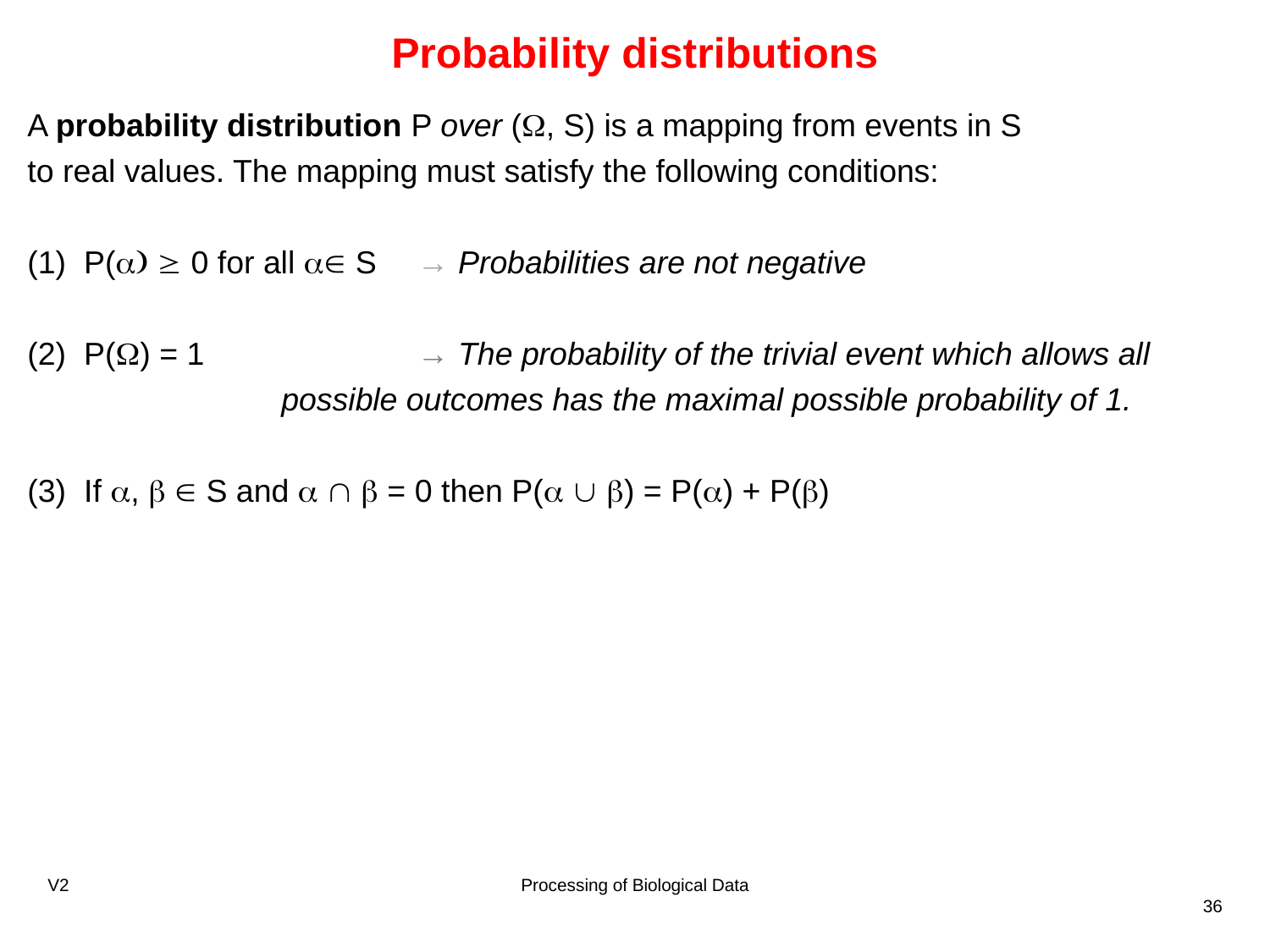

# Probability distributions
A probability distribution P over (Ω, S) is a mapping from events in S
to real values. The mapping must satisfy the following conditions:

(1)  P(α) ≥ 0 for all α∈ S	 → Probabilities are not negative

(2)  P(Ω) = 1		 → The probability of the trivial event which allows all 			possible outcomes has the maximal possible probability of 1.

(3)  If α, β ∈ S and α ∩ β = 0 then P(α ∪ β) = P(α) + P(β)

V2
Processing of Biological Data

36